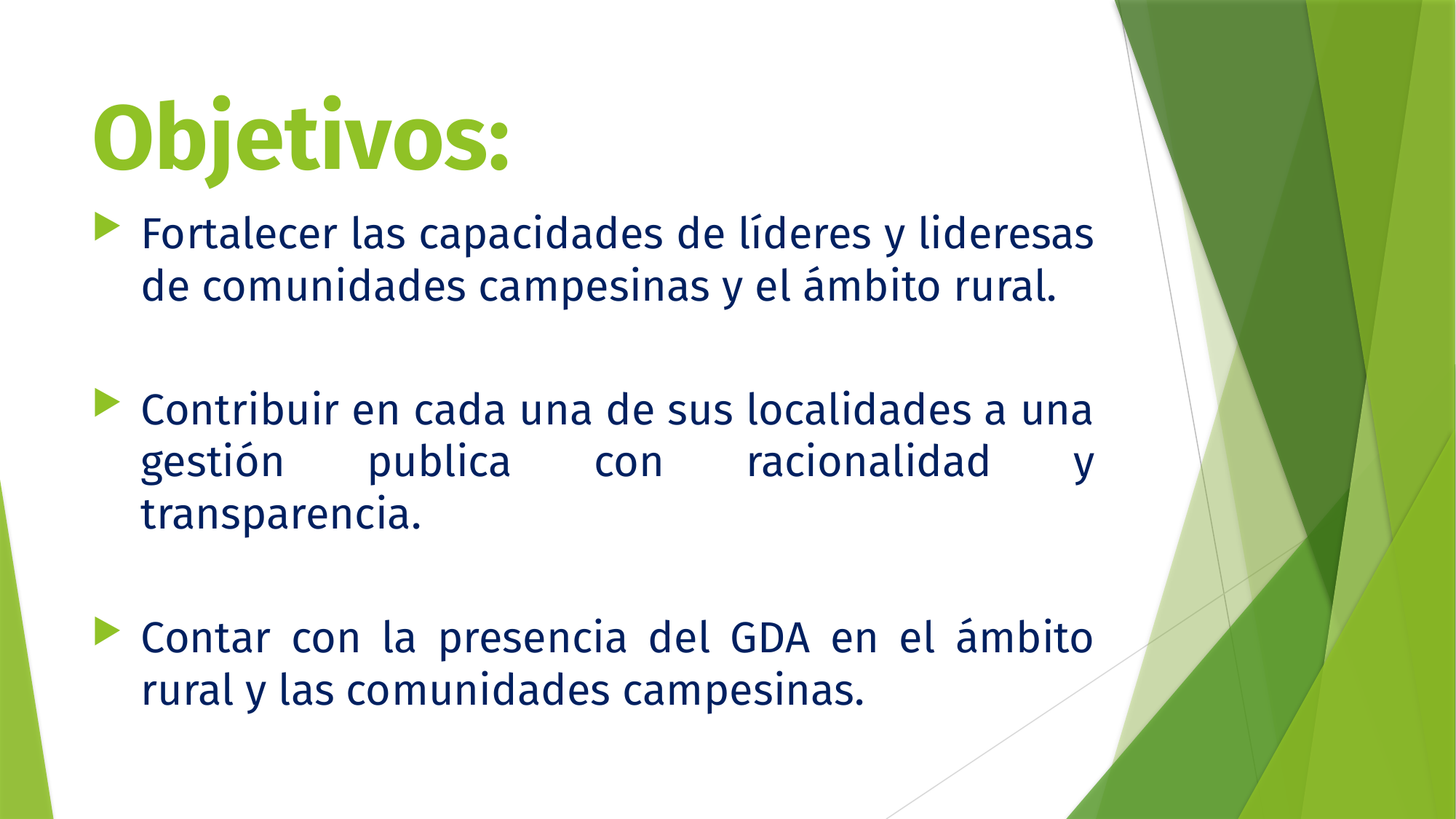

# Objetivos:
Fortalecer las capacidades de líderes y lideresas de comunidades campesinas y el ámbito rural.

Contribuir en cada una de sus localidades a una gestión publica con racionalidad y transparencia.

Contar con la presencia del GDA en el ámbito rural y las comunidades campesinas.